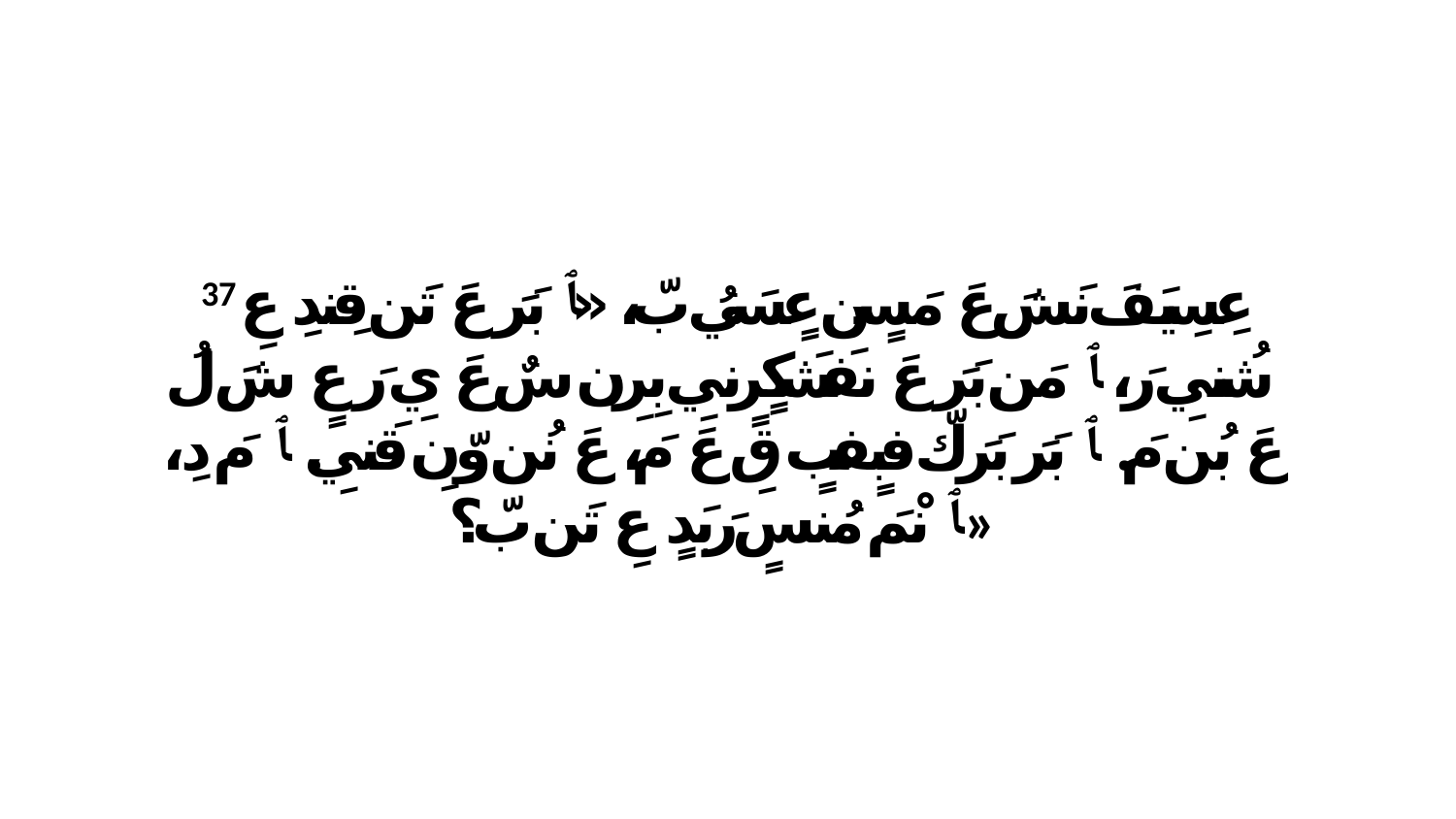

37 عِسِيَفَ نَشَ عَ مَسٍن عٍسَيُ بّ، «ﭑ بَرَ عَ تَن قِندِ عِ شُنيِ رَ، ﭑ مَن بَرَ عَ نفَشَكٍرٍنيِ بِرِن سٌ عَ يِ رَ عٍ شَ لُ عَ بُن مَ. ﭑ بَرَ بَرَكّ فبٍفبٍ قِ عَ مَ، عَ نُن وّنِ قَنيِ. ﭑ مَ دِ، ﭑ نْمَ مُنسٍ رَبَدٍ عِ تَن بّ؟»